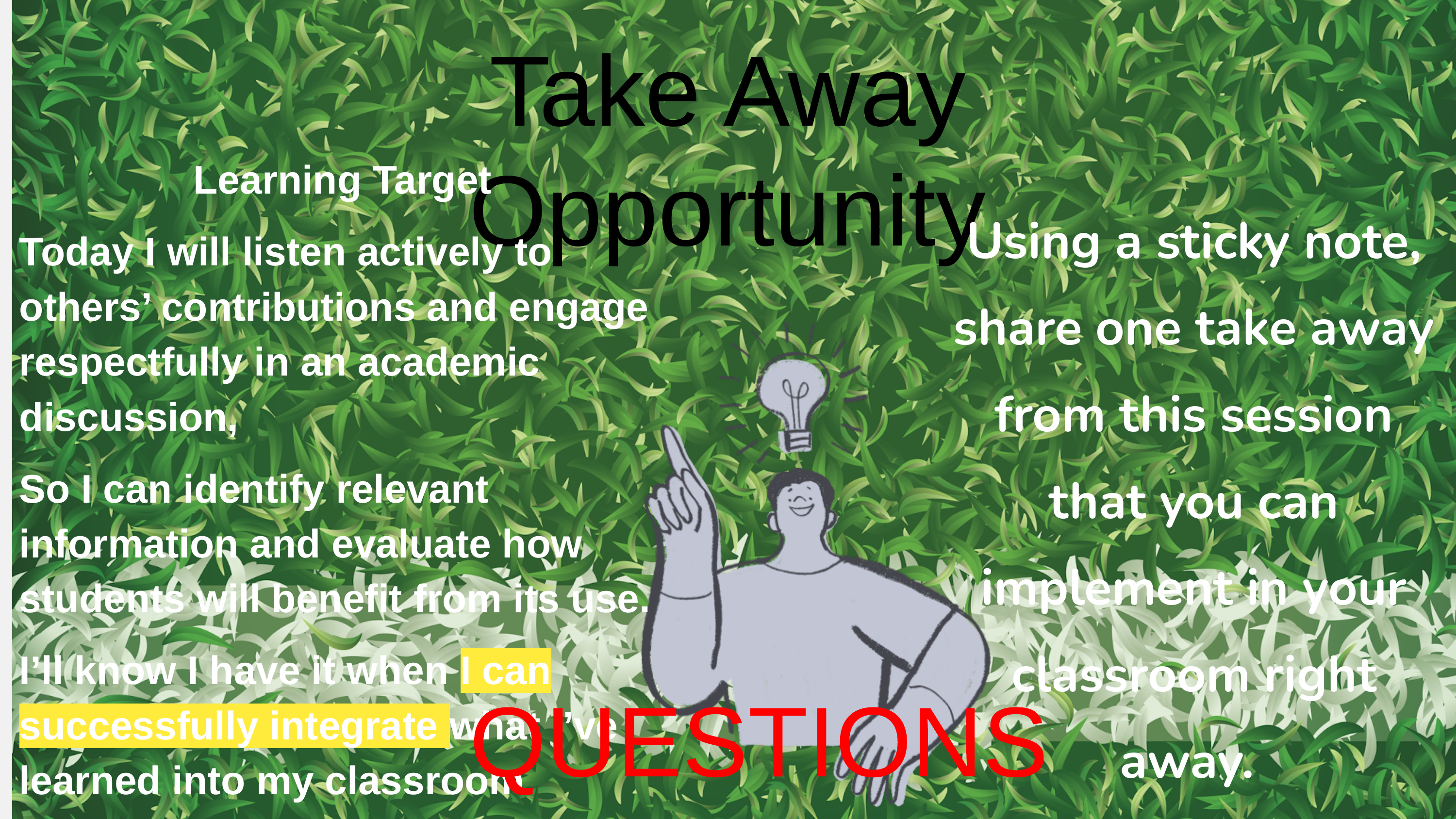

Take Away Opportunity
Learning Target

Today I will listen actively to others’ contributions and engage respectfully in an academic discussion,

So I can identify relevant information and evaluate how students will benefit from its use.

I’ll know I have it when I can successfully integrate what I’ve learned into my classroom practices.
Using a sticky note, share one take away from this session that you can implement in your classroom right away.

QUESTIONS